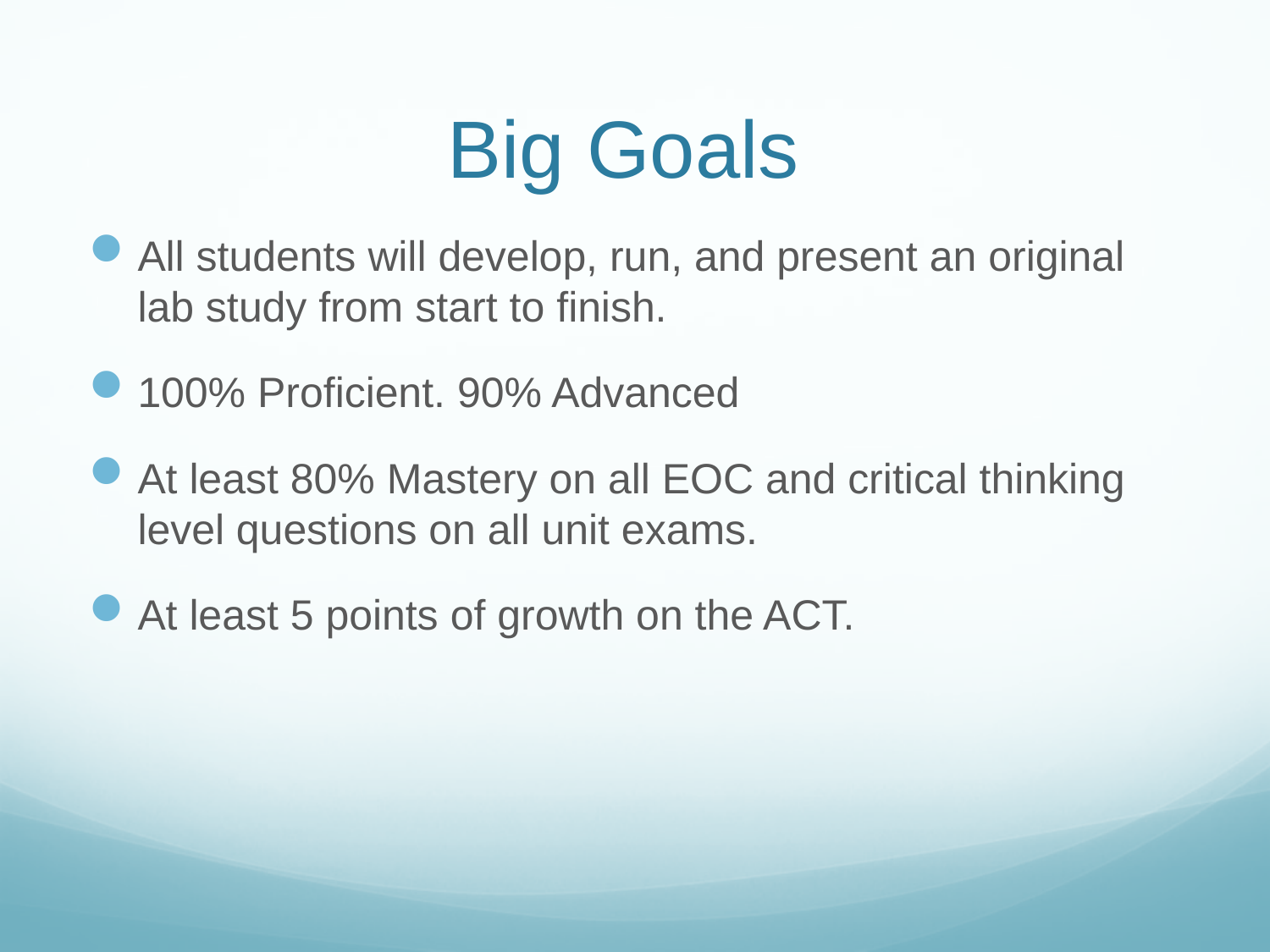

# Big Goals
All students will develop, run, and present an original lab study from start to finish.
100% Proficient. 90% Advanced
At least 80% Mastery on all EOC and critical thinking level questions on all unit exams.
At least 5 points of growth on the ACT.